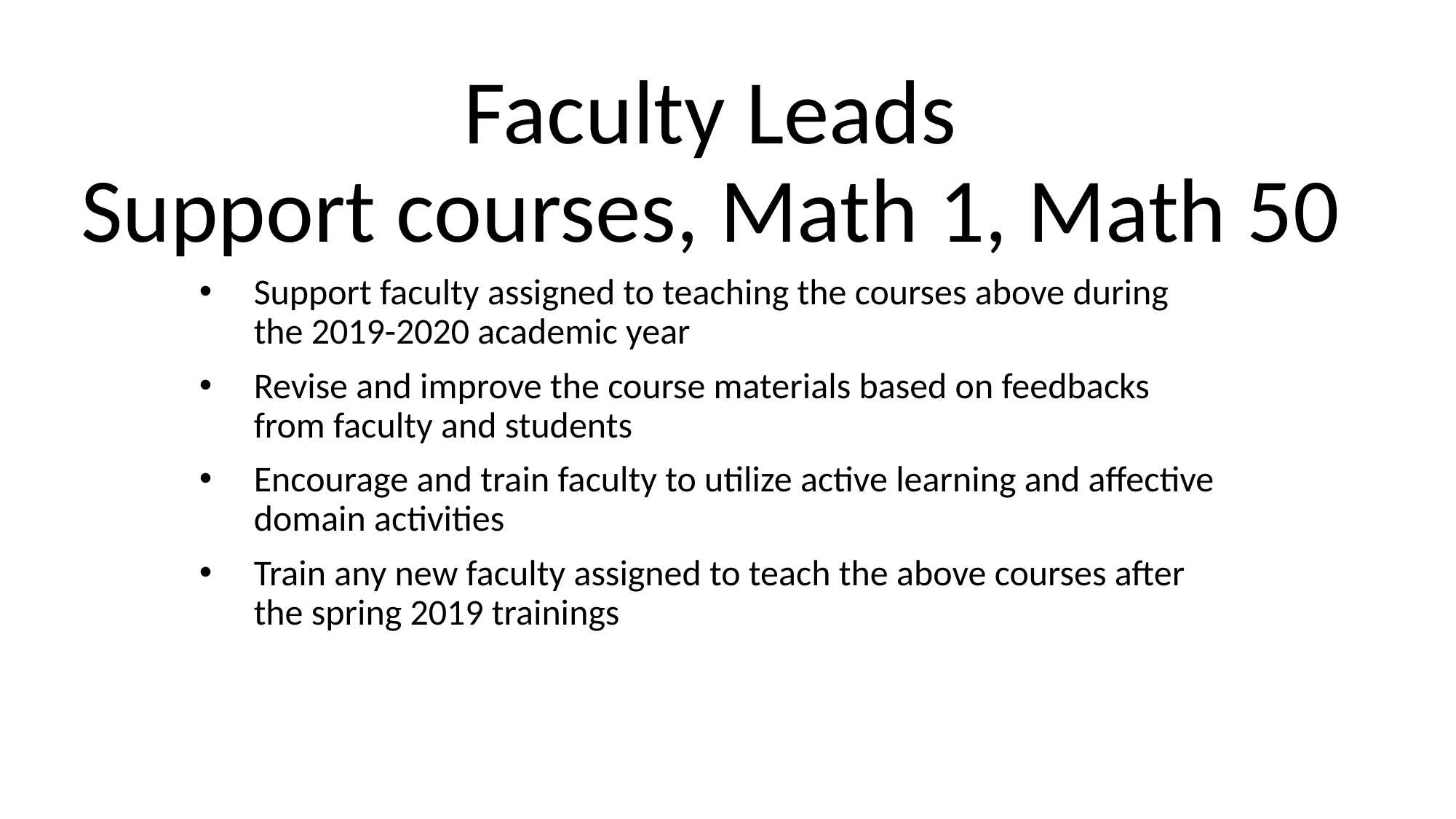

# Faculty Leads Support courses, Math 1, Math 50
Support faculty assigned to teaching the courses above during the 2019-2020 academic year
Revise and improve the course materials based on feedbacks from faculty and students
Encourage and train faculty to utilize active learning and affective domain activities
Train any new faculty assigned to teach the above courses after the spring 2019 trainings